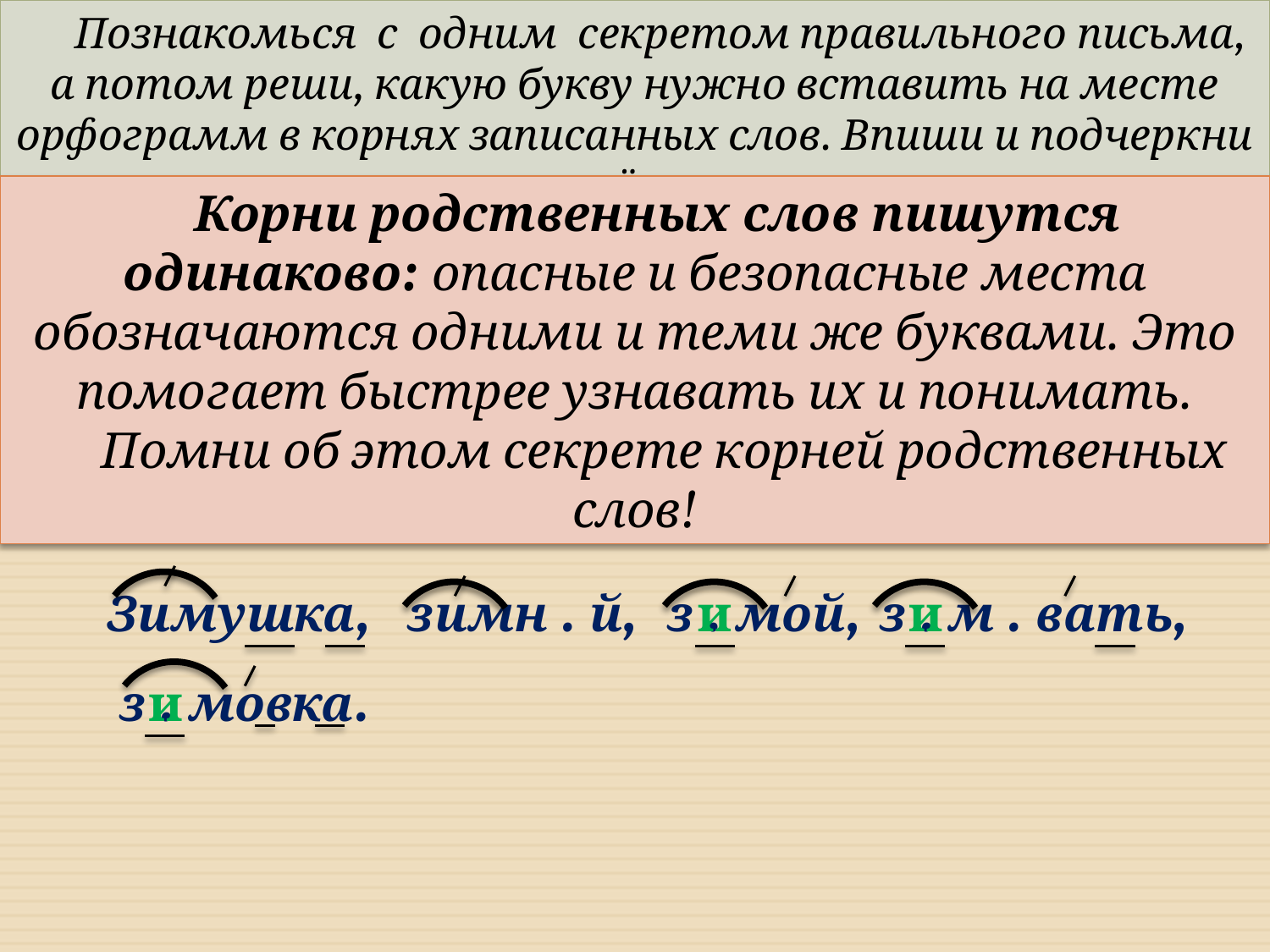

Познакомься  с  одним  секретом правильного письма, а потом реши, какую букву нужно вставить на месте орфограмм в корнях записанных слов. Впиши и подчеркни её.
     Корни родственных слов пишутся одинаково: опасные и безопасные места обозначаются одними и теми же буквами. Это помогает быстрее узнавать их и понимать.
     Помни об этом секрете корней родственных слов!

Зимушка,
зимн . й,
з . мой,
и
з . м . вать,
и

з . мовка.
и